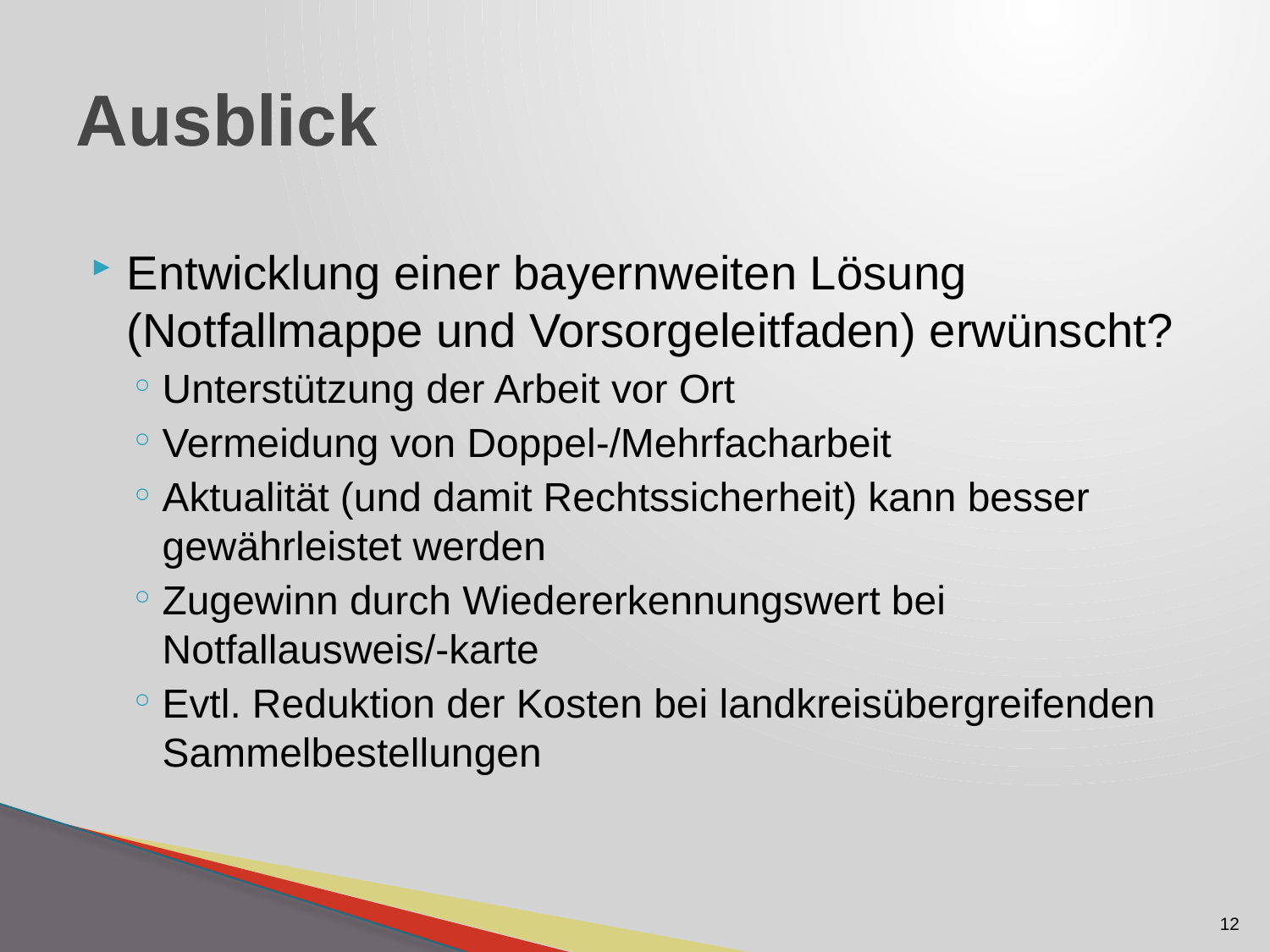

# Ausblick
Entwicklung einer bayernweiten Lösung (Notfallmappe und Vorsorgeleitfaden) erwünscht?
Unterstützung der Arbeit vor Ort
Vermeidung von Doppel-/Mehrfacharbeit
Aktualität (und damit Rechtssicherheit) kann besser gewährleistet werden
Zugewinn durch Wiedererkennungswert bei Notfallausweis/-karte
Evtl. Reduktion der Kosten bei landkreisübergreifenden Sammelbestellungen

12